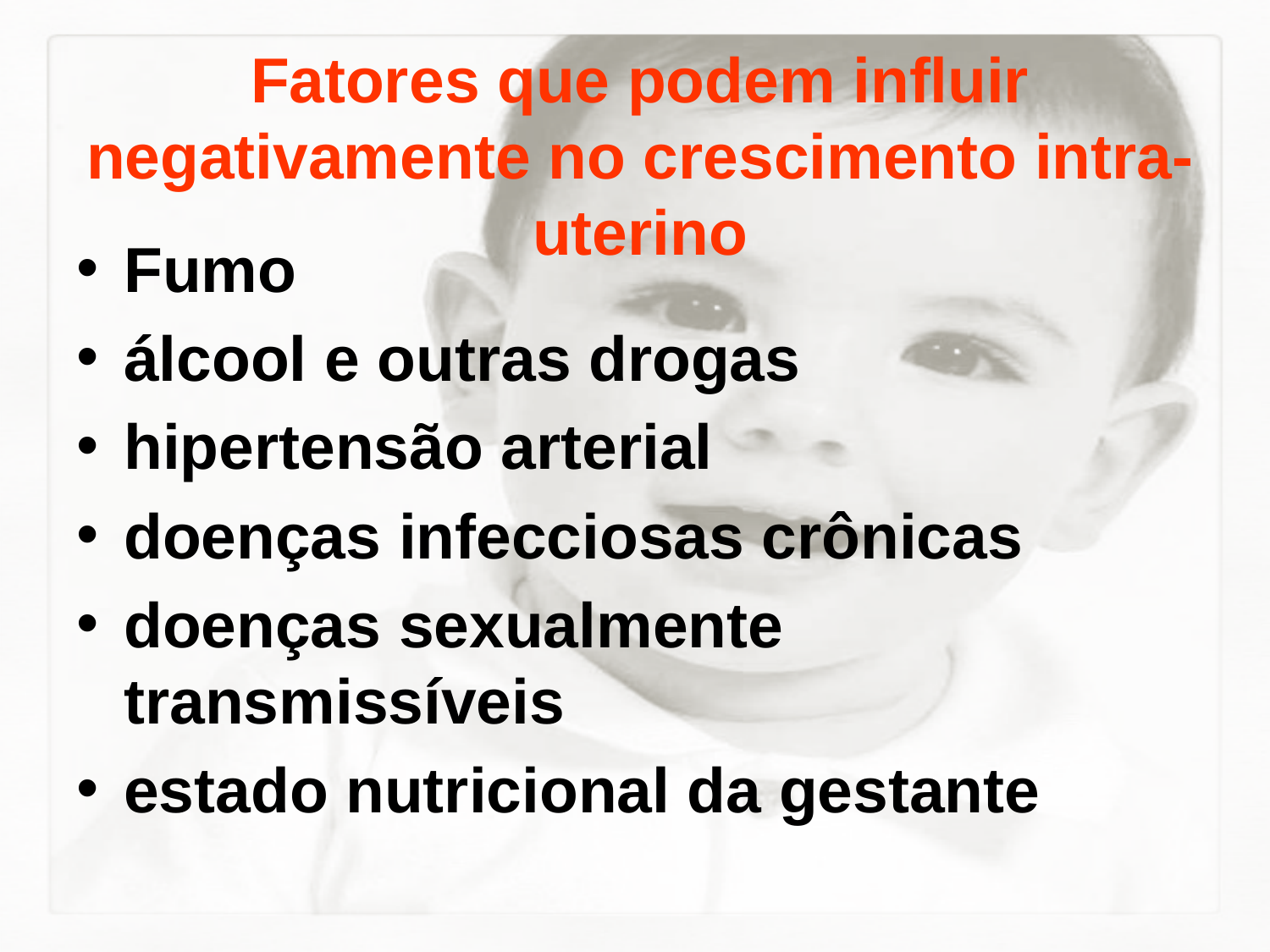

# Fatores que podem influir negativamente no crescimento intra-uterino
Fumo
álcool e outras drogas
hipertensão arterial
doenças infecciosas crônicas
doenças sexualmente transmissíveis
estado nutricional da gestante